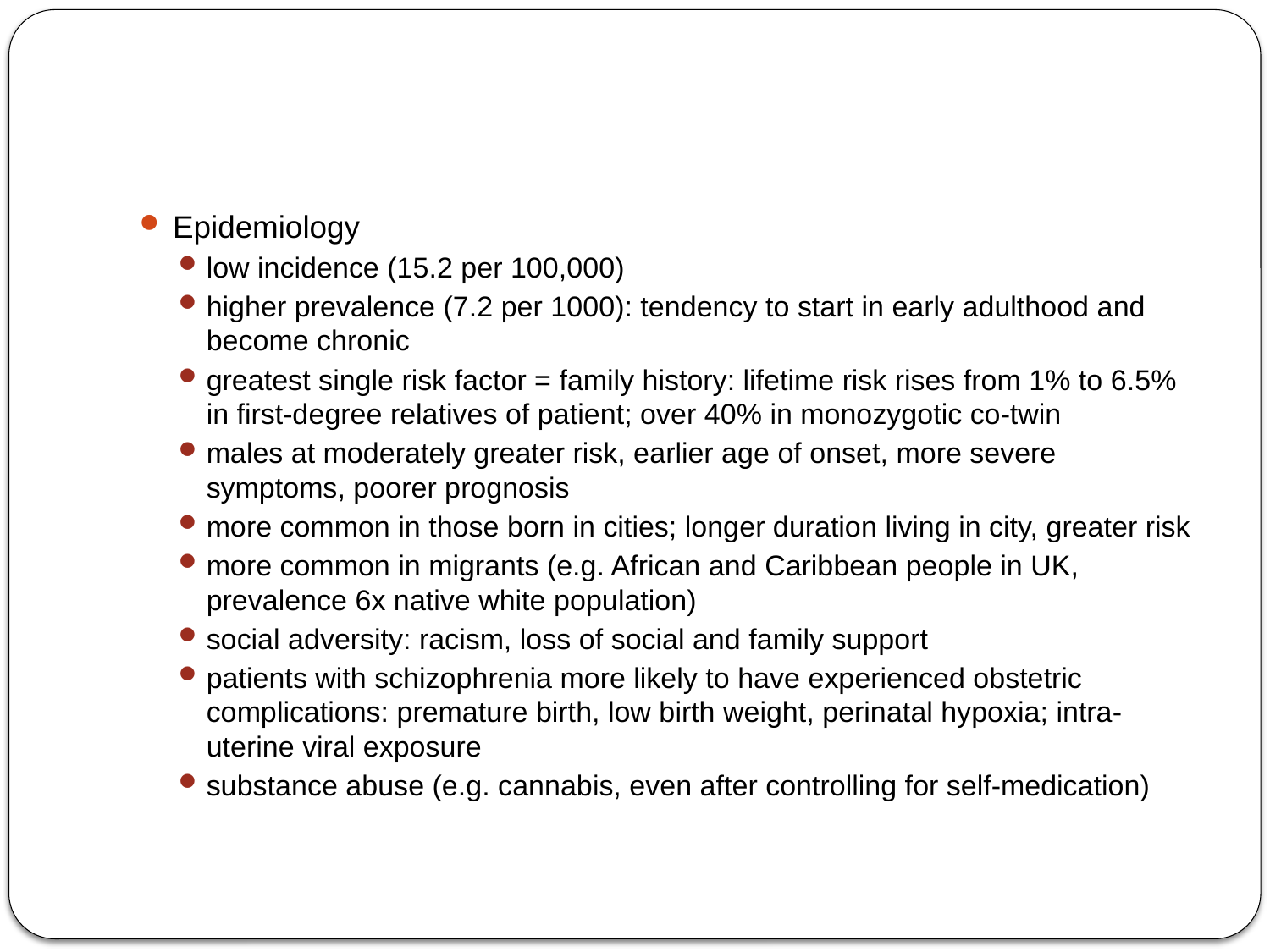

#
Epidemiology
low incidence (15.2 per 100,000)
higher prevalence (7.2 per 1000): tendency to start in early adulthood and become chronic
greatest single risk factor = family history: lifetime risk rises from 1% to 6.5% in first-degree relatives of patient; over 40% in monozygotic co-twin
males at moderately greater risk, earlier age of onset, more severe symptoms, poorer prognosis
more common in those born in cities; longer duration living in city, greater risk
more common in migrants (e.g. African and Caribbean people in UK, prevalence 6x native white population)
social adversity: racism, loss of social and family support
patients with schizophrenia more likely to have experienced obstetric complications: premature birth, low birth weight, perinatal hypoxia; intra-uterine viral exposure
substance abuse (e.g. cannabis, even after controlling for self-medication)